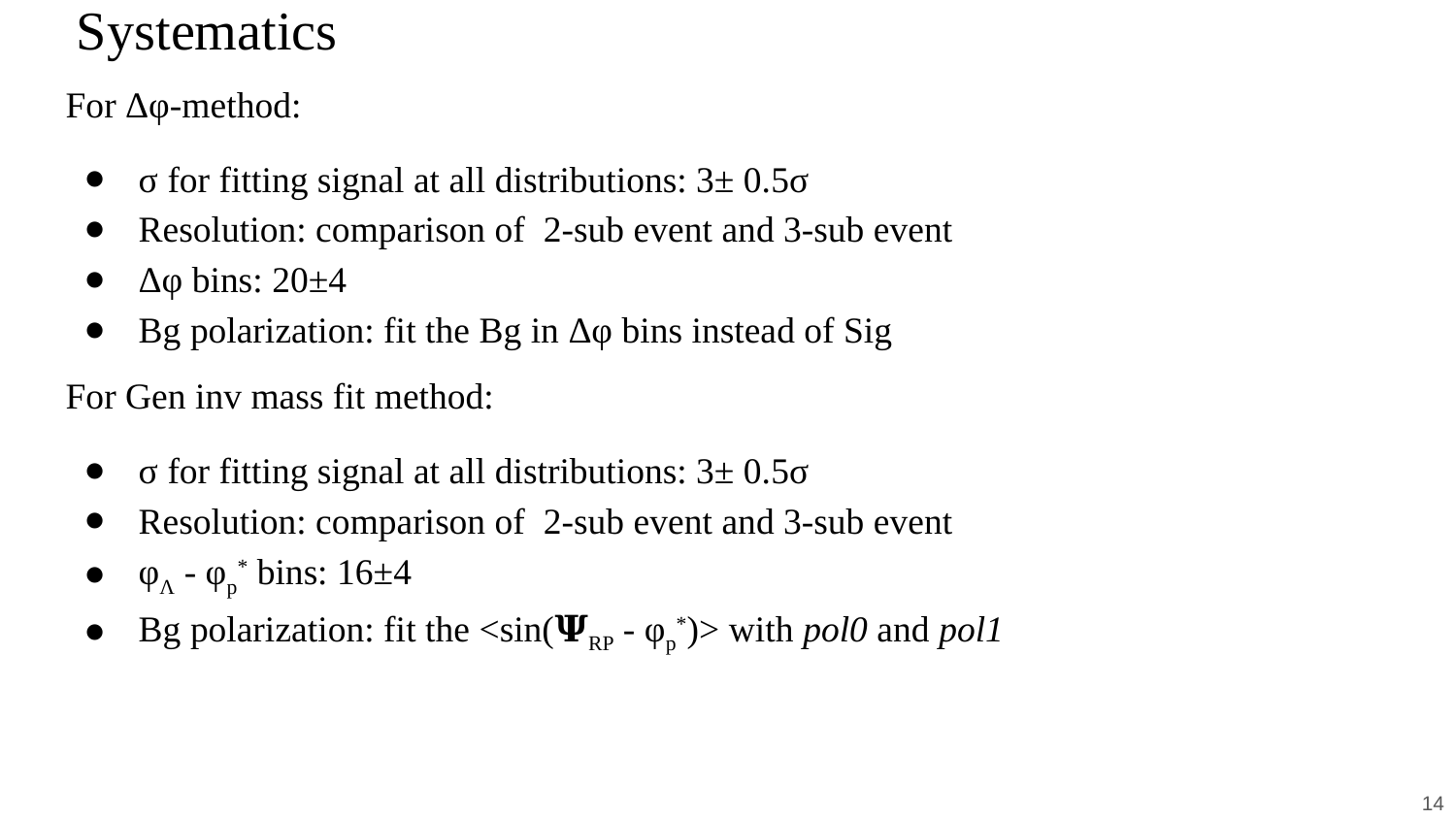

# Systematics
For Δφ-method:
σ for fitting signal at all distributions: 3± 0.5σ
Resolution: comparison of  2-sub event and 3-sub event
Δφ bins: 20±4
Bg polarization: fit the Bg in Δφ bins instead of Sig
For Gen inv mass fit method:
σ for fitting signal at all distributions: 3± 0.5σ
Resolution: comparison of  2-sub event and 3-sub event
φΛ - φp* bins: 16±4
Bg polarization: fit the <sin(𝚿RP - φp*)> with pol0 and pol1
14